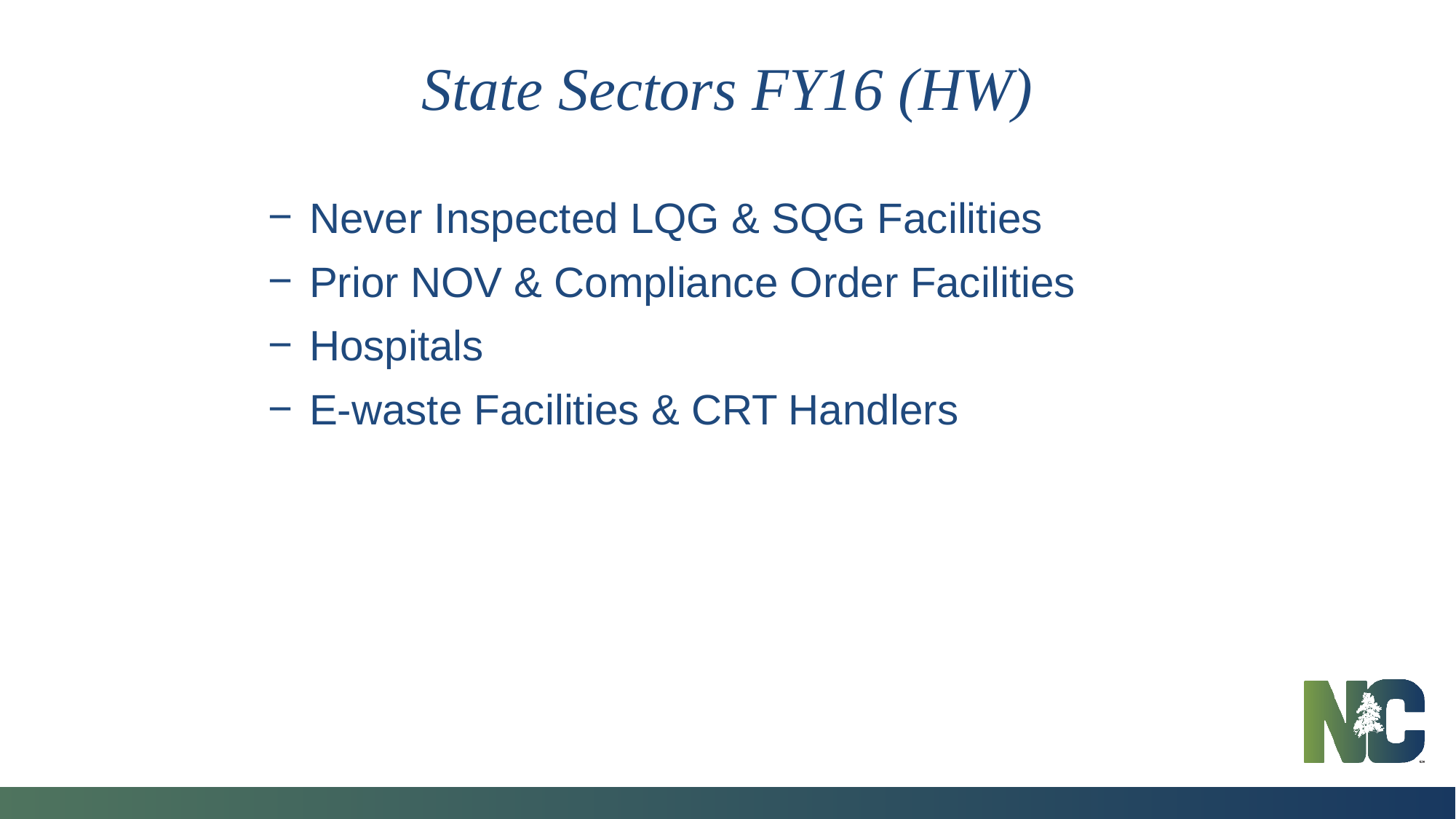

# State Sectors FY16 (HW)
Never Inspected LQG & SQG Facilities
Prior NOV & Compliance Order Facilities
Hospitals
E-waste Facilities & CRT Handlers